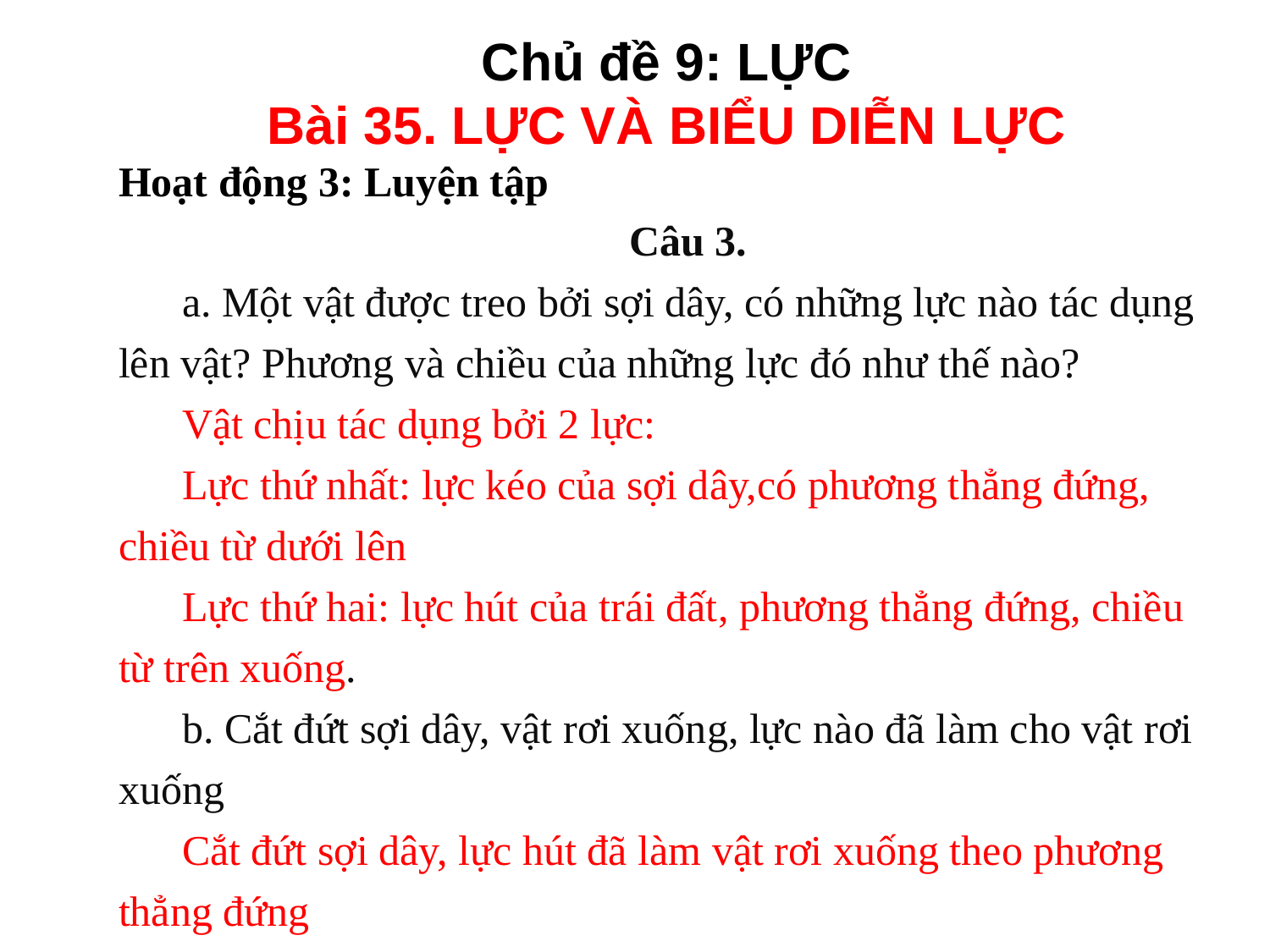

# Chủ đề 9: LỰC Bài 35. LỰC VÀ BIỂU DIỄN LỰC
Hoạt động 3: Luyện tập
Câu 3.
a. Một vật được treo bởi sợi dây, có những lực nào tác dụng lên vật? Phương và chiều của những lực đó như thế nào?
Vật chịu tác dụng bởi 2 lực:
Lực thứ nhất: lực kéo của sợi dây,có phương thẳng đứng, chiều từ dưới lên
Lực thứ hai: lực hút của trái đất, phương thẳng đứng, chiều từ trên xuống.
b. Cắt đứt sợi dây, vật rơi xuống, lực nào đã làm cho vật rơi xuống
Cắt đứt sợi dây, lực hút đã làm vật rơi xuống theo phương thẳng đứng